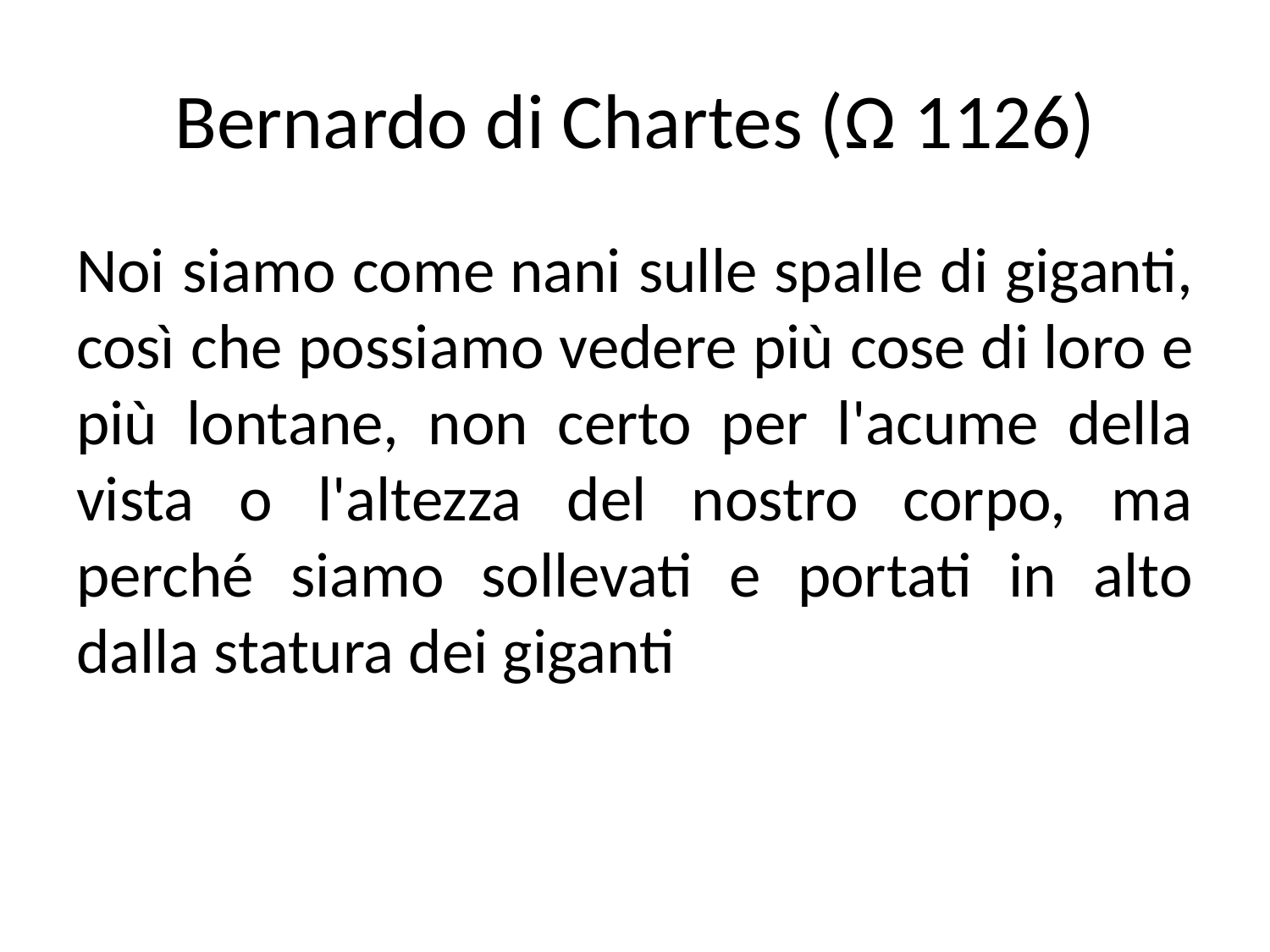

# Bernardo di Chartes (Ω 1126)
Noi siamo come nani sulle spalle di giganti, così che possiamo vedere più cose di loro e più lontane, non certo per l'acume della vista o l'altezza del nostro corpo, ma perché siamo sollevati e portati in alto dalla statura dei giganti